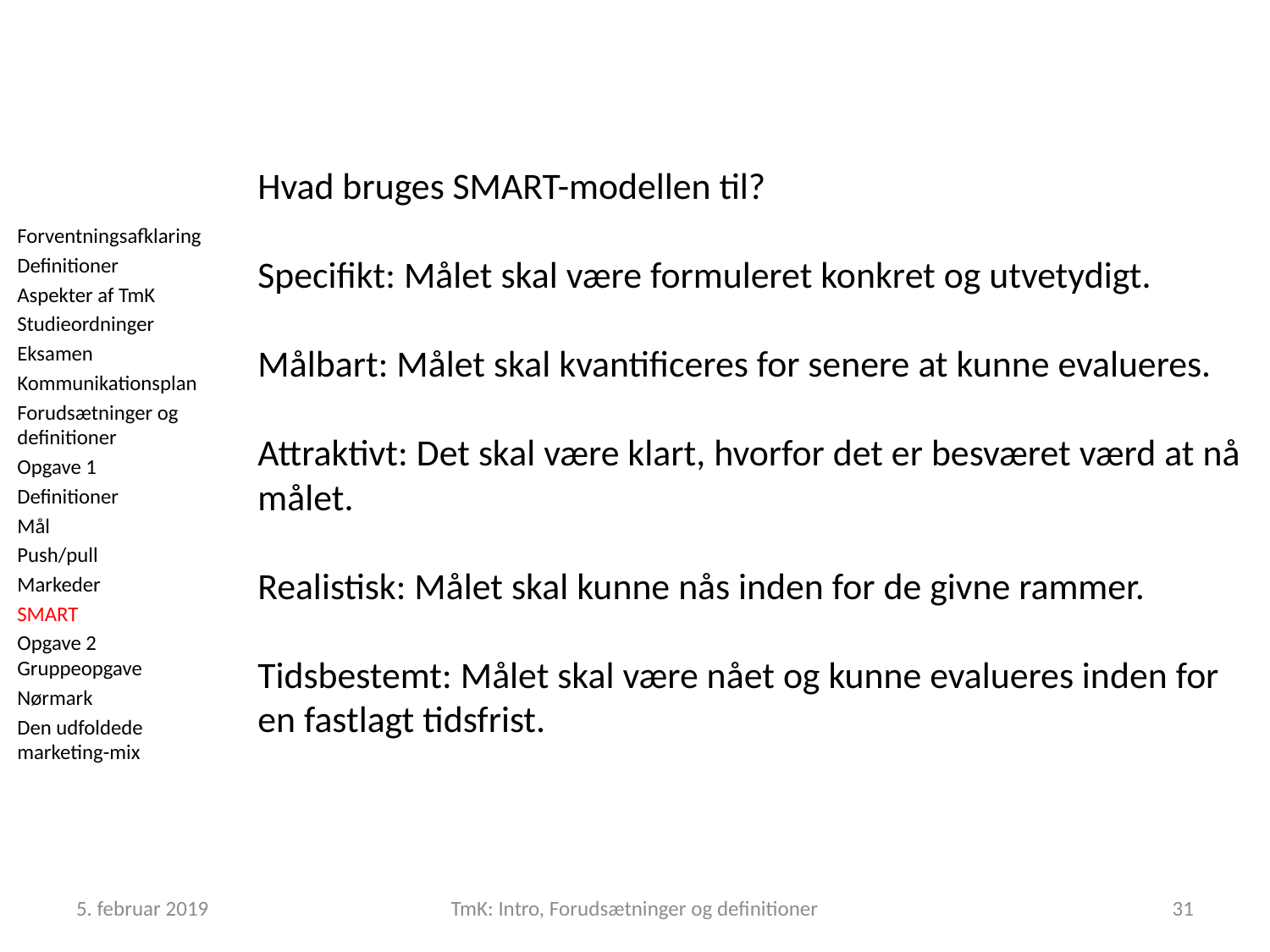

Hvad bruges SMART-modellen til?

Specifikt: Målet skal være formuleret konkret og utvetydigt.

Målbart: Målet skal kvantificeres for senere at kunne evalueres.

Attraktivt: Det skal være klart, hvorfor det er besværet værd at nå målet.

Realistisk: Målet skal kunne nås inden for de givne rammer.

Tidsbestemt: Målet skal være nået og kunne evalueres inden for en fastlagt tidsfrist.
Forventningsafklaring
Definitioner
Aspekter af TmK
Studieordninger
Eksamen
Kommunikationsplan
Forudsætninger og definitioner
Opgave 1
Definitioner
Mål
Push/pull
Markeder
SMART
Opgave 2 Gruppeopgave
Nørmark
Den udfoldede marketing-mix

5. februar 2019
TmK: Intro, Forudsætninger og definitioner
31